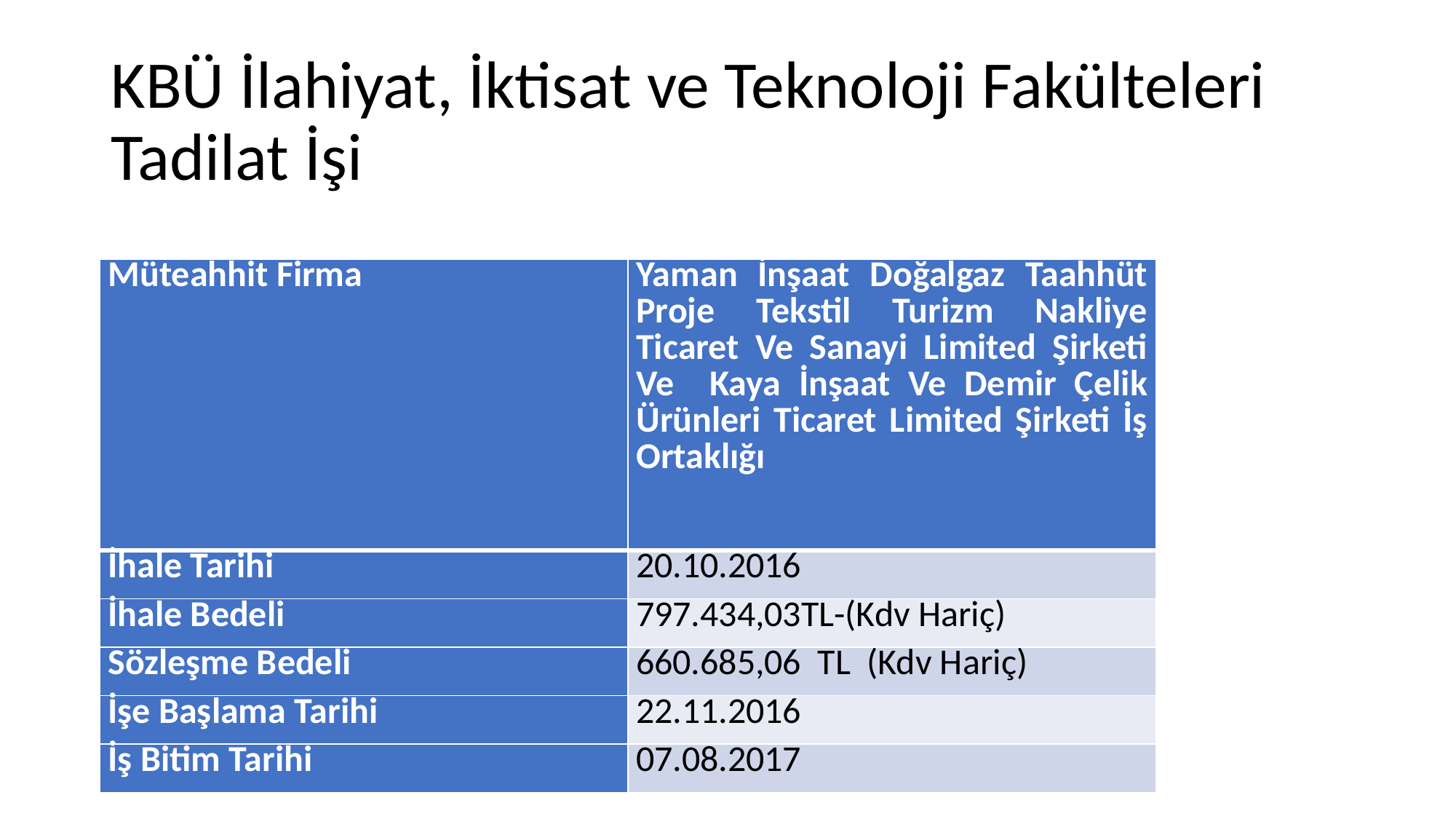

# KBÜ İlahiyat, İktisat ve Teknoloji Fakülteleri Tadilat İşi
| Müteahhit Firma | Yaman İnşaat Doğalgaz Taahhüt Proje Tekstil Turizm Nakliye Ticaret Ve Sanayi Limited Şirketi Ve Kaya İnşaat Ve Demir Çelik Ürünleri Ticaret Limited Şirketi İş Ortaklığı |
| --- | --- |
| İhale Tarihi | 20.10.2016 |
| İhale Bedeli | 797.434,03TL-(Kdv Hariç) |
| Sözleşme Bedeli | 660.685,06 TL (Kdv Hariç) |
| İşe Başlama Tarihi | 22.11.2016 |
| İş Bitim Tarihi | 07.08.2017 |